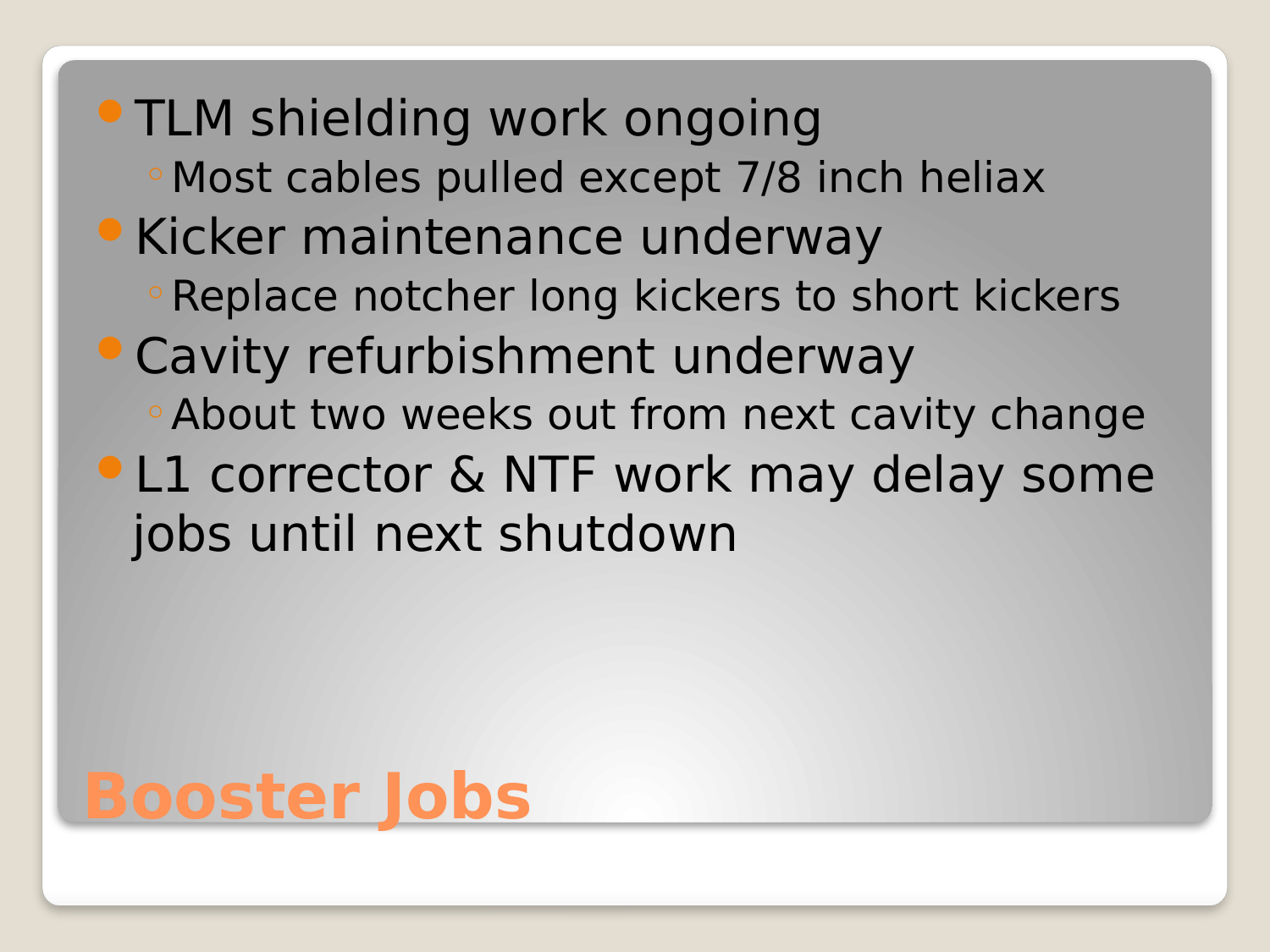

TLM shielding work ongoing
Most cables pulled except 7/8 inch heliax
Kicker maintenance underway
Replace notcher long kickers to short kickers
Cavity refurbishment underway
About two weeks out from next cavity change
L1 corrector & NTF work may delay some jobs until next shutdown
# Booster Jobs